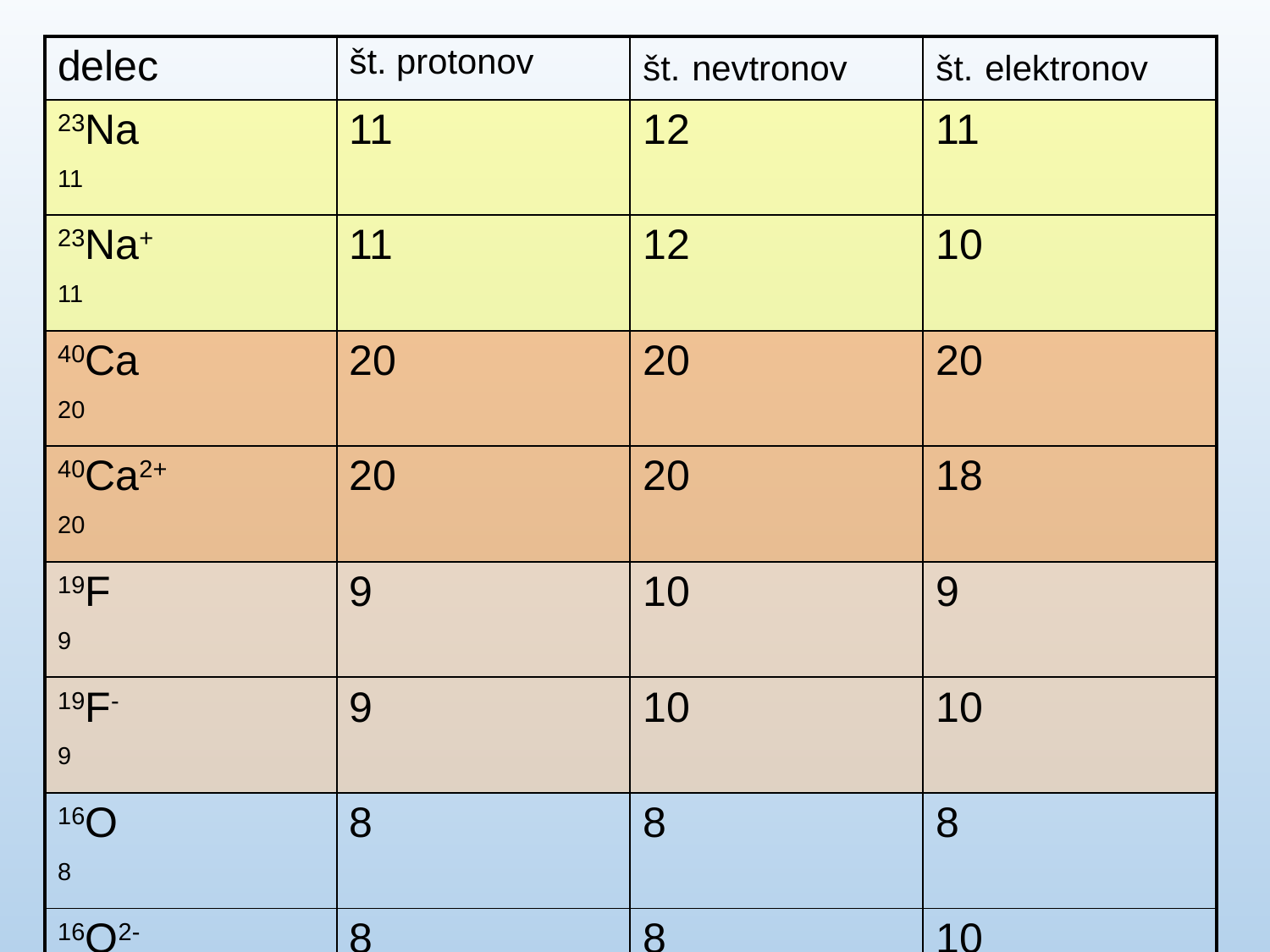

| delec | št. protonov | št. nevtronov | št. elektronov |
| --- | --- | --- | --- |
| 23Na 11 | 11 | 12 | 11 |
| 23Na+ 11 | 11 | 12 | 10 |
| 40Ca 20 | 20 | 20 | 20 |
| 40Ca2+ 20 | 20 | 20 | 18 |
| 19F 9 | 9 | 10 | 9 |
| 19F- 9 | 9 | 10 | 10 |
| 16O 8 | 8 | 8 | 8 |
| 16O2- 8 | 8 | 8 | 10 |